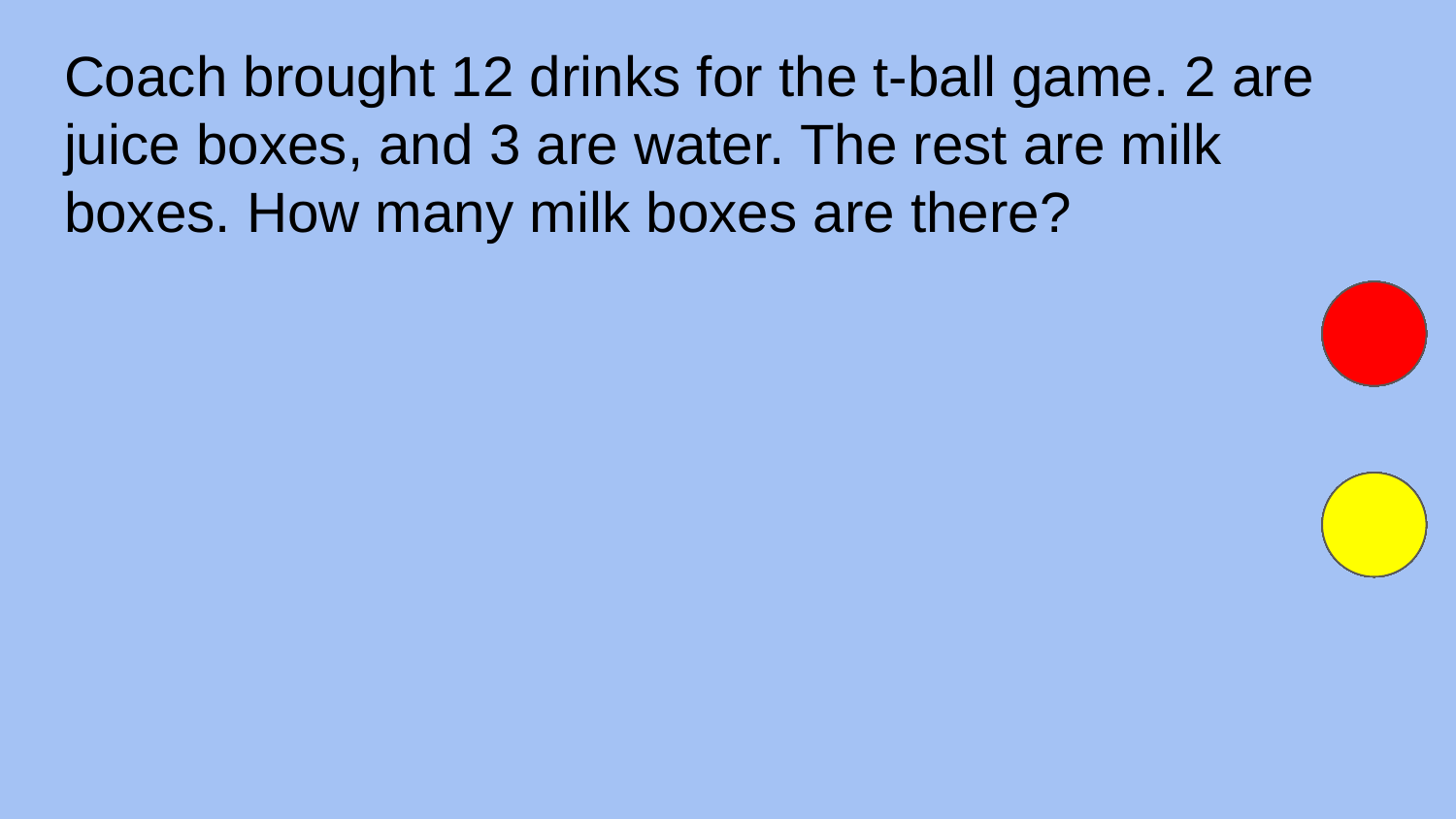

# Coach brought 12 drinks for the t-ball game. 2 are juice boxes, and 3 are water. The rest are milk boxes. How many milk boxes are there?